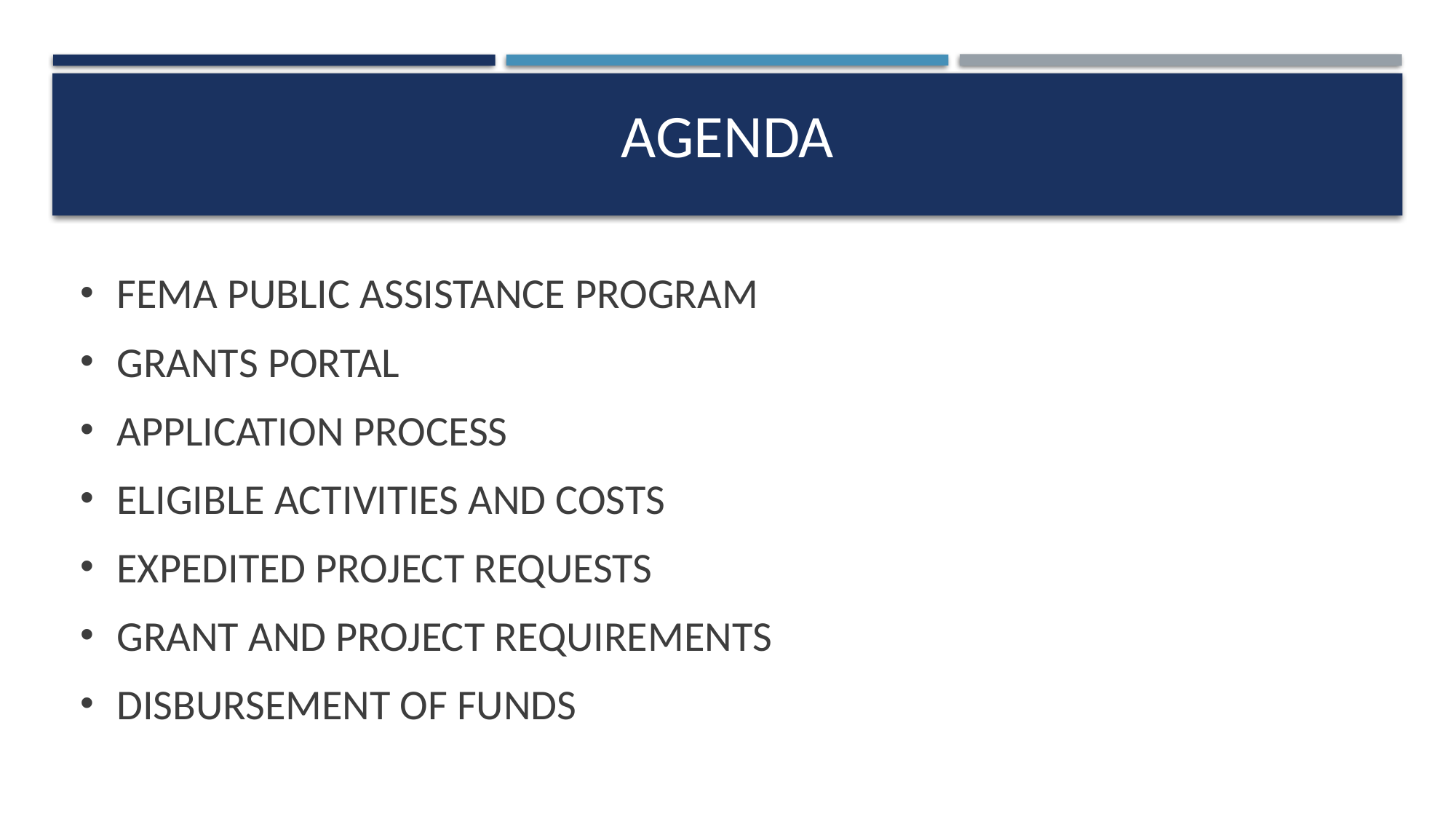

# AGENDA
FEMA PUBLIC ASSISTANCE PROGRAM
GRANTS PORTAL
APPLICATION PROCESS
ELIGIBLE ACTIVITIES AND COSTS
EXPEDITED PROJECT REQUESTS
GRANT AND PROJECT REQUIREMENTS
DISBURSEMENT OF FUNDS